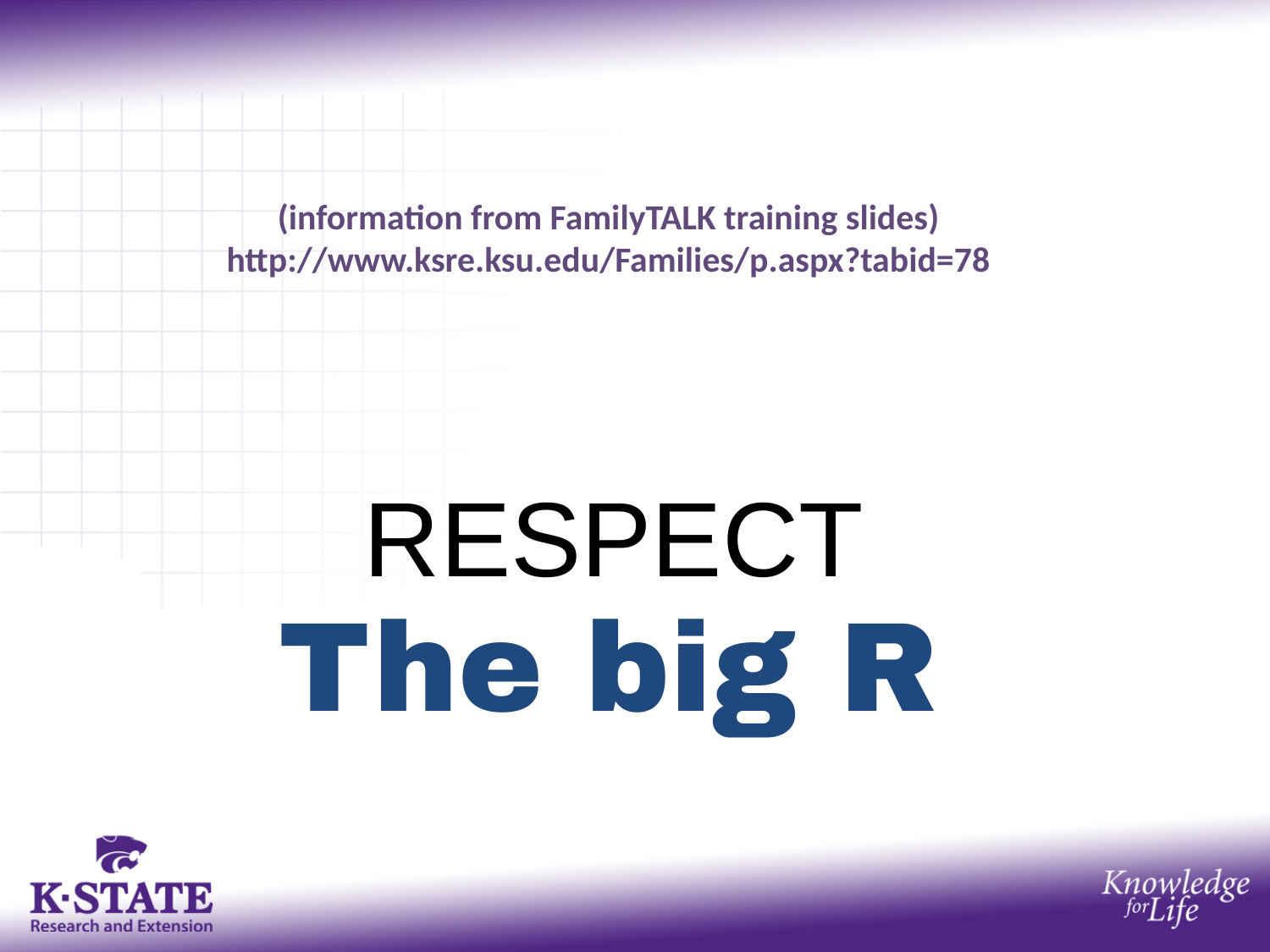

(information from FamilyTALK training slides)
http://www.ksre.ksu.edu/Families/p.aspx?tabid=78

The big R
RESPECT